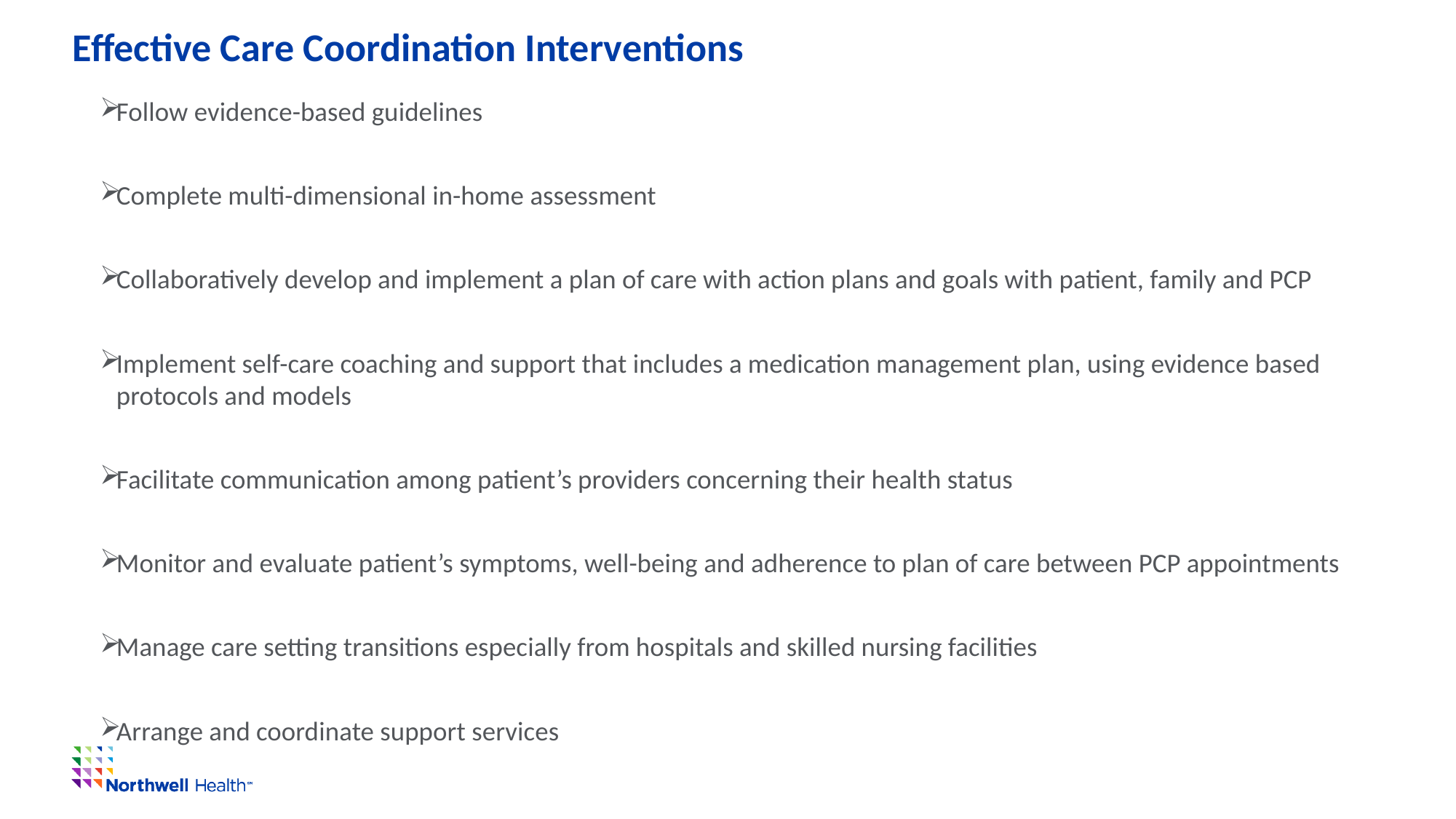

# Effective Care Coordination Interventions
Follow evidence-based guidelines

Complete multi-dimensional in-home assessment

Collaboratively develop and implement a plan of care with action plans and goals with patient, family and PCP

Implement self-care coaching and support that includes a medication management plan, using evidence based protocols and models

Facilitate communication among patient’s providers concerning their health status

Monitor and evaluate patient’s symptoms, well-being and adherence to plan of care between PCP appointments

Manage care setting transitions especially from hospitals and skilled nursing facilities

Arrange and coordinate support services